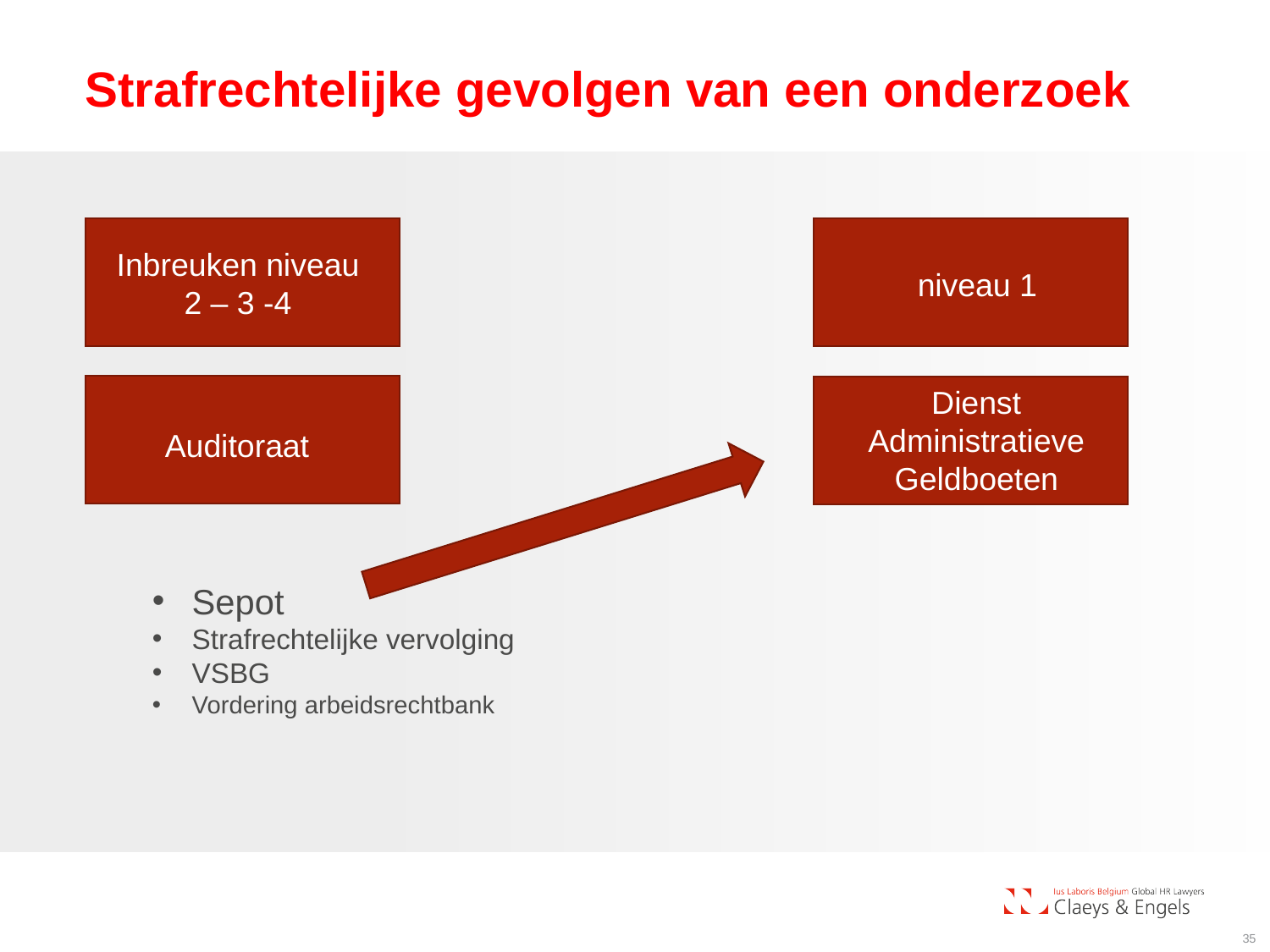

# Strafrechtelijke gevolgen van een onderzoek

Inbreuken niveau
2 – 3 -4
niveau 1

Dienst Administratieve Geldboeten
Auditoraat

Sepot
Strafrechtelijke vervolging
VSBG
Vordering arbeidsrechtbank
35